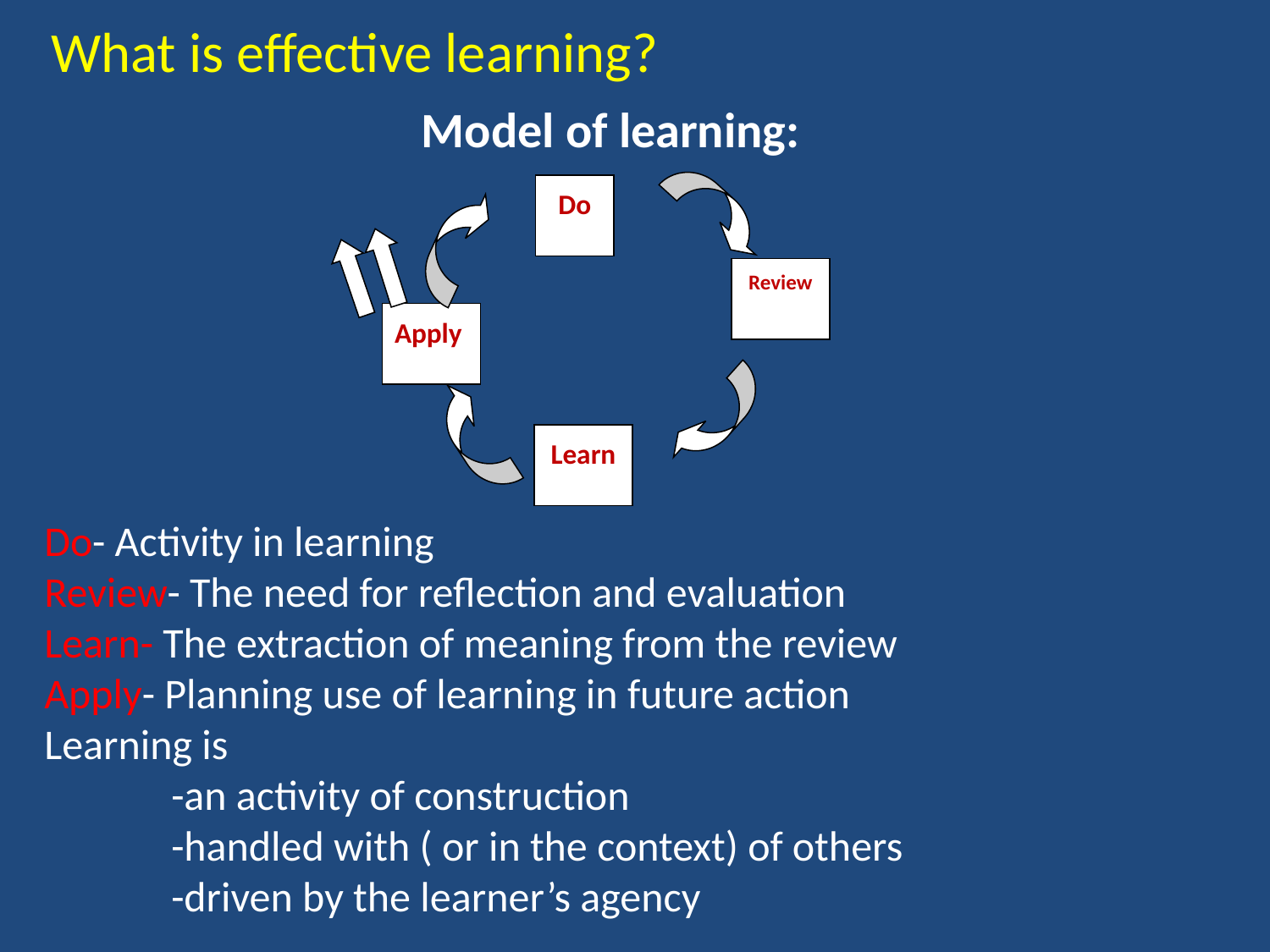

# What is effective learning?
Model of learning:

Do

Review
Apply

Learn
Do- Activity in learning
Review- The need for reflection and evaluation
Learn- The extraction of meaning from the review
Apply- Planning use of learning in future action
Learning is
	-an activity of construction
	-handled with ( or in the context) of others
	-driven by the learner’s agency